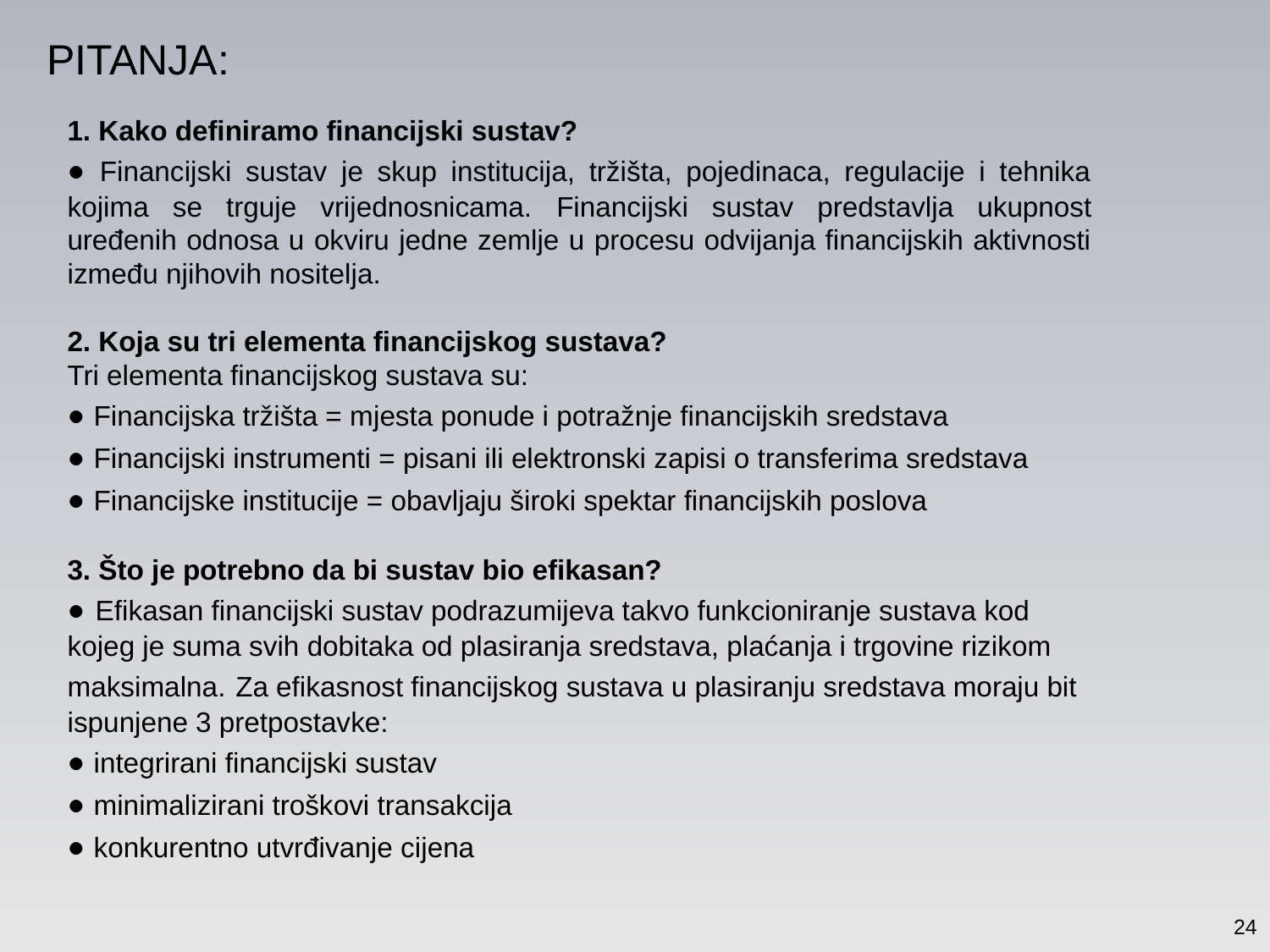

PITANJA:

1. Kako definiramo financijski sustav?
• Financijski sustav je skup institucija, tržišta, pojedinaca, regulacije i tehnika kojima se trguje vrijednosnicama. Financijski sustav predstavlja ukupnost uređenih odnosa u okviru jedne zemlje u procesu odvijanja financijskih aktivnosti između njihovih nositelja.

2. Koja su tri elementa financijskog sustava?
Tri elementa financijskog sustava su:
• Financijska tržišta = mjesta ponude i potražnje financijskih sredstava
• Financijski instrumenti = pisani ili elektronski zapisi o transferima sredstava
• Financijske institucije = obavljaju široki spektar financijskih poslova

3. Što je potrebno da bi sustav bio efikasan?
• Efikasan financijski sustav podrazumijeva takvo funkcioniranje sustava kod kojeg je suma svih dobitaka od plasiranja sredstava, plaćanja i trgovine rizikom maksimalna. Za efikasnost financijskog sustava u plasiranju sredstava moraju bit ispunjene 3 pretpostavke:
• integrirani financijski sustav
• minimalizirani troškovi transakcija
• konkurentno utvrđivanje cijena

24